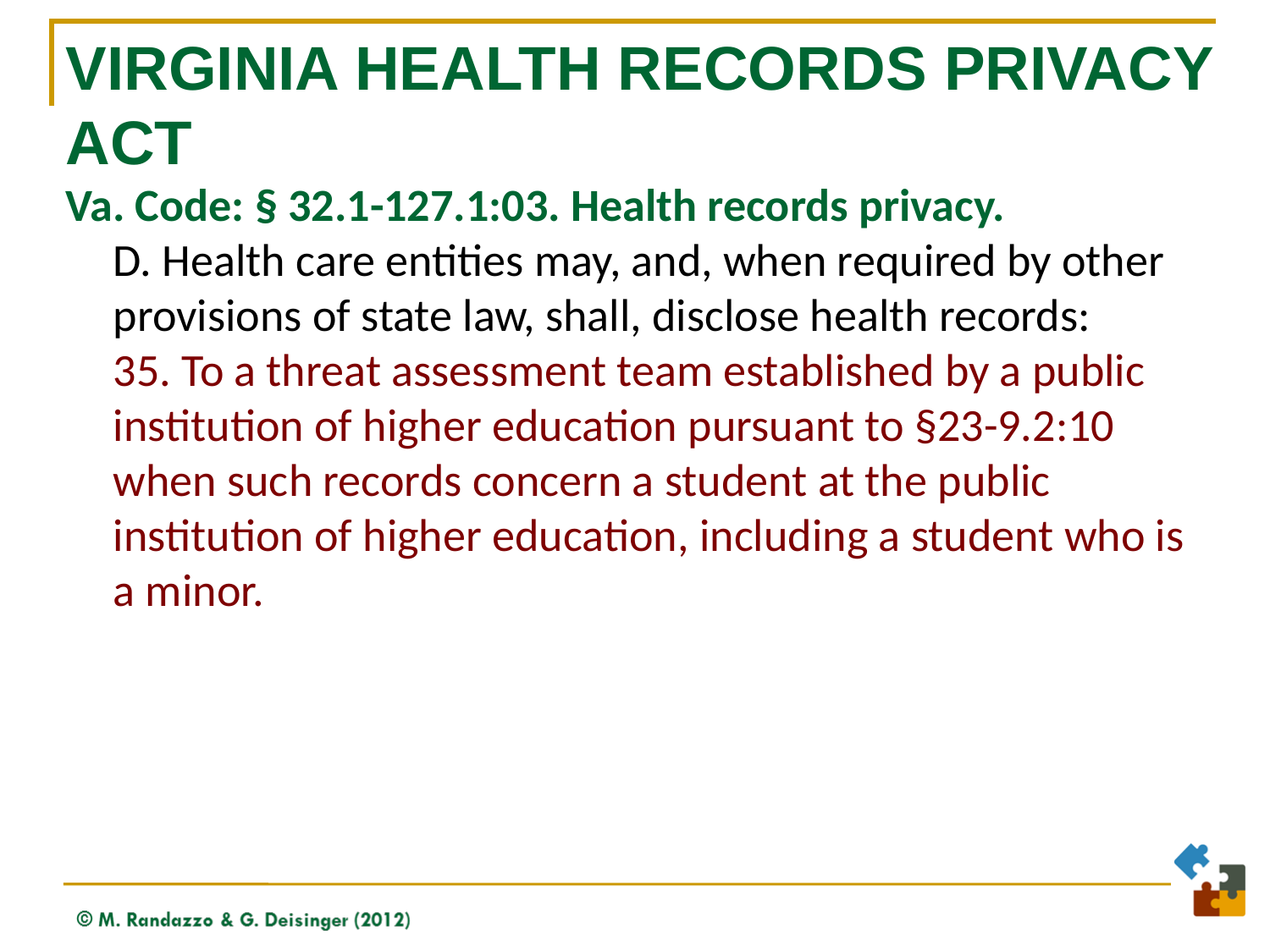

# Virginia Health Records Privacy Act
Va. Code: § 32.1-127.1:03. Health records privacy.
	D. Health care entities may, and, when required by other provisions of state law, shall, disclose health records:
	35. To a threat assessment team established by a public institution of higher education pursuant to §23-9.2:10 when such records concern a student at the public institution of higher education, including a student who is a minor.